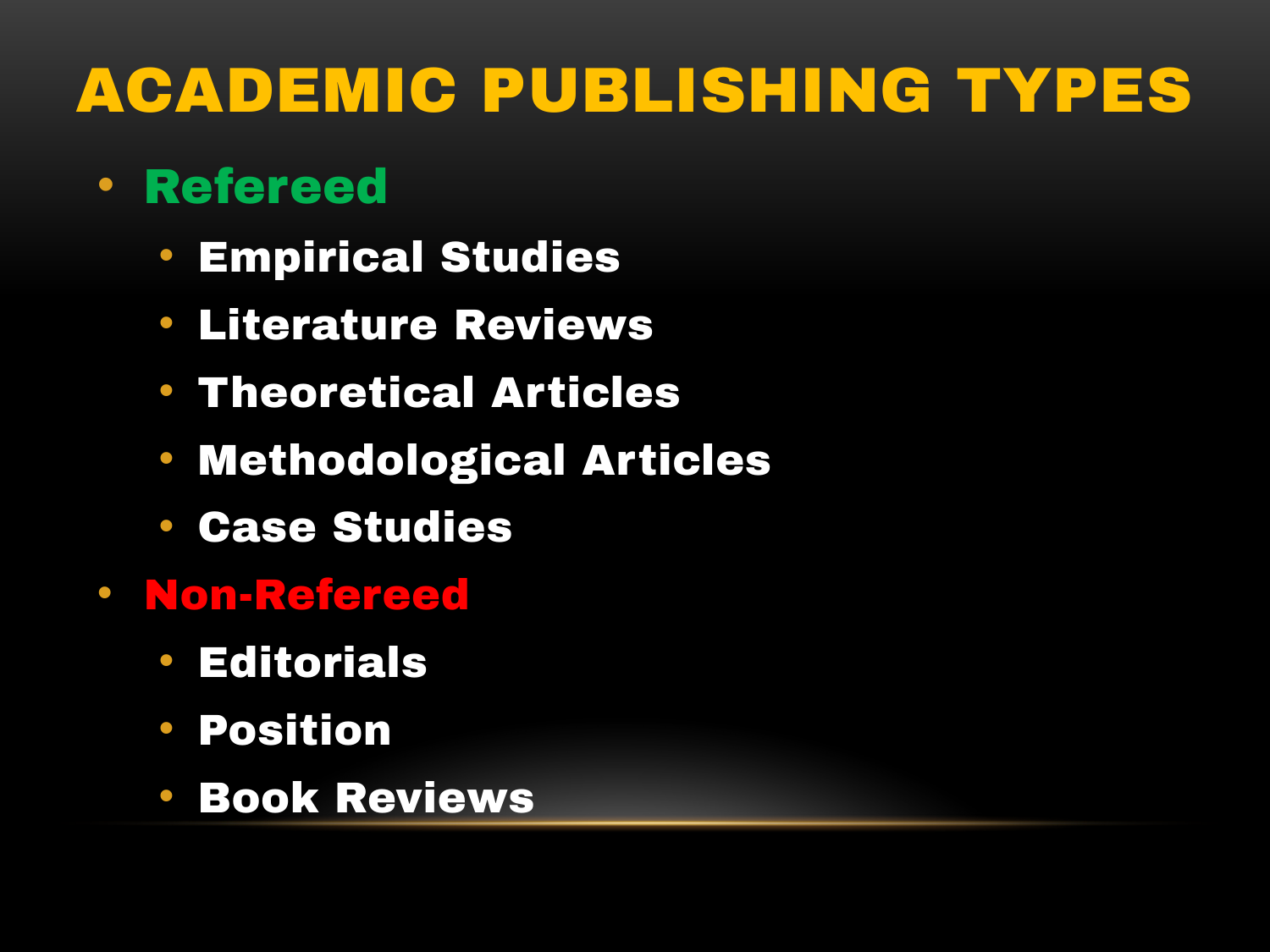

# Academic Publishing TYPEs
Refereed
Empirical Studies
Literature Reviews
Theoretical Articles
Methodological Articles
Case Studies
Non-Refereed
Editorials
Position
Book Reviews